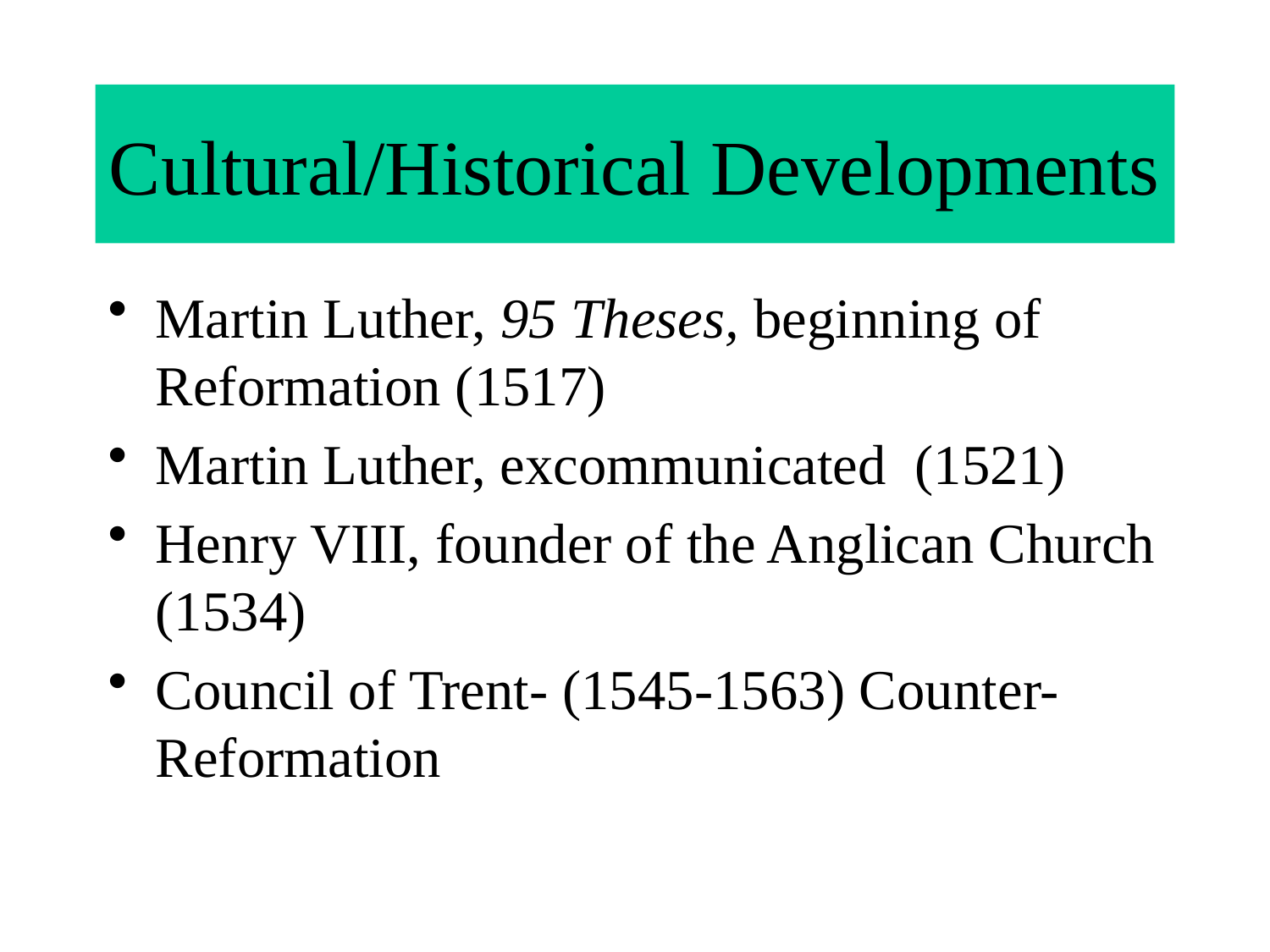

# Cultural/Historical Developments
Martin Luther, 95 Theses, beginning of Reformation (1517)
Martin Luther, excommunicated  (1521)
Henry VIII, founder of the Anglican Church (1534)
Council of Trent- (1545-1563) Counter-Reformation